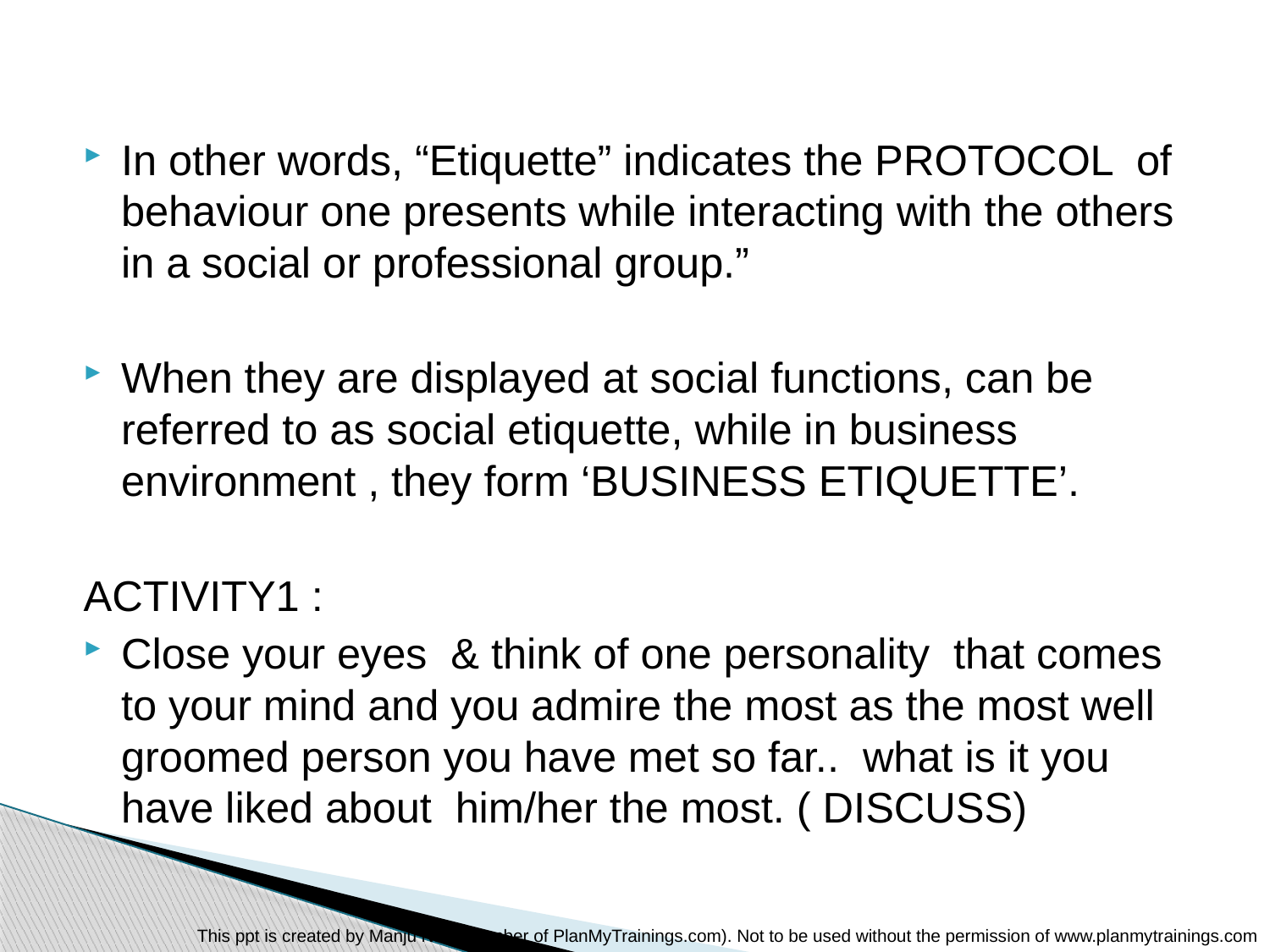

#
In other words, “Etiquette” indicates the PROTOCOL  of behaviour one presents while interacting with the others  in a social or professional group.”

When they are displayed at social functions, can be referred to as social etiquette, while in business environment , they form ‘BUSINESS ETIQUETTE’.

ACTIVITY1 :
Close your eyes  & think of one personality  that comes to your mind and you admire the most as the most well groomed person you have met so far..  what is it you have liked about  him/her the most. ( DISCUSS)

This ppt is created by Manju Nair (member of PlanMyTrainings.com). Not to be used without the permission of www.planmytrainings.com